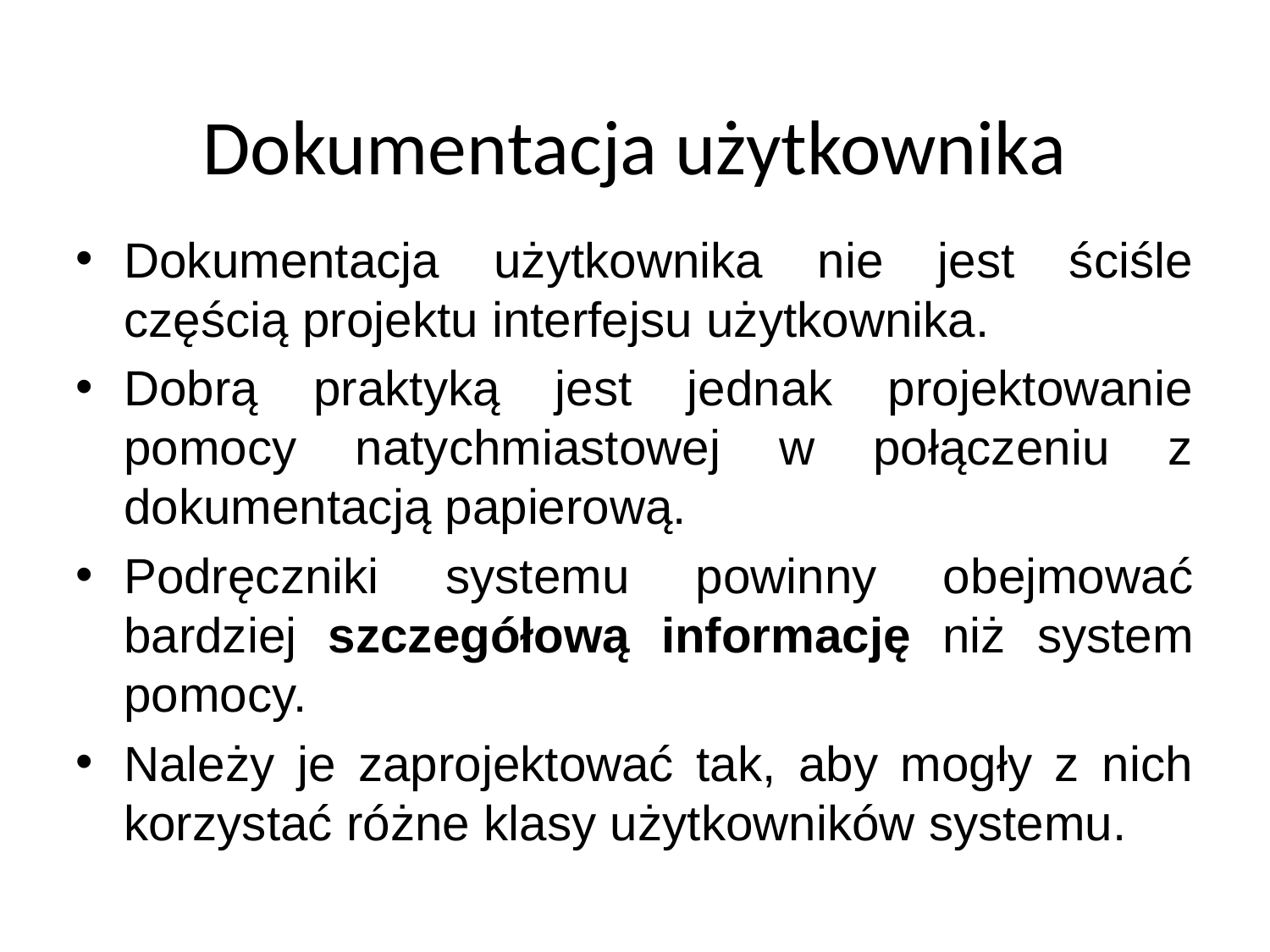

# Dokumentacja użytkownika
Dokumentacja użytkownika nie jest ściśle częścią projektu interfejsu użytkownika.
Dobrą praktyką jest jednak projektowanie pomocy natychmiastowej w połączeniu z dokumentacją papierową.
Podręczniki systemu powinny obejmować bardziej szczegółową informację niż system pomocy.
Należy je zaprojektować tak, aby mogły z nich korzystać różne klasy użytkowników systemu.